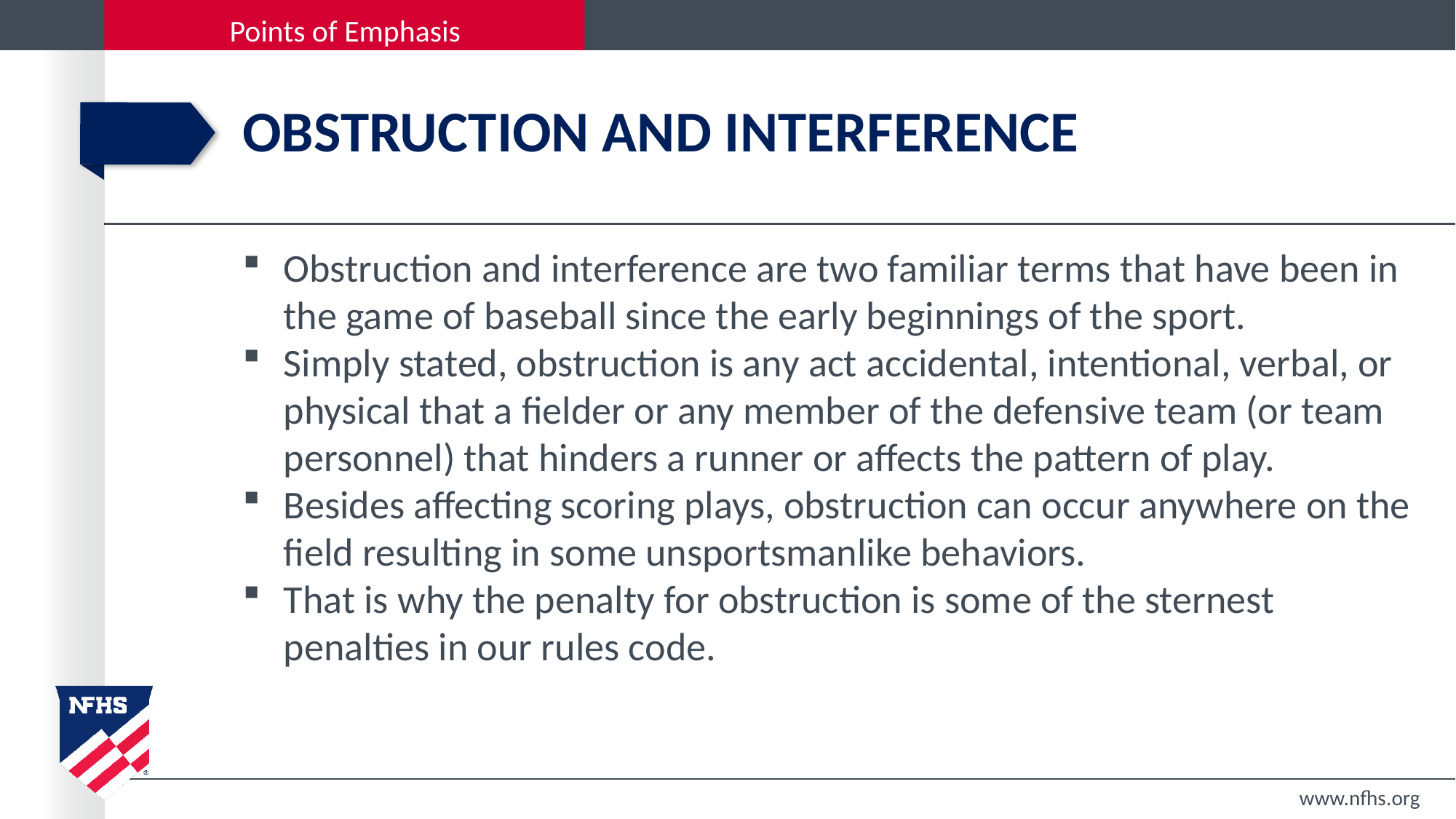

# OBSTRUCTION AND INTERFERENCE
Obstruction and interference are two familiar terms that have been in the game of baseball since the early beginnings of the sport.
Simply stated, obstruction is any act accidental, intentional, verbal, or physical that a fielder or any member of the defensive team (or team personnel) that hinders a runner or affects the pattern of play.
Besides affecting scoring plays, obstruction can occur anywhere on the field resulting in some unsportsmanlike behaviors.
That is why the penalty for obstruction is some of the sternest penalties in our rules code.
www.nfhs.org